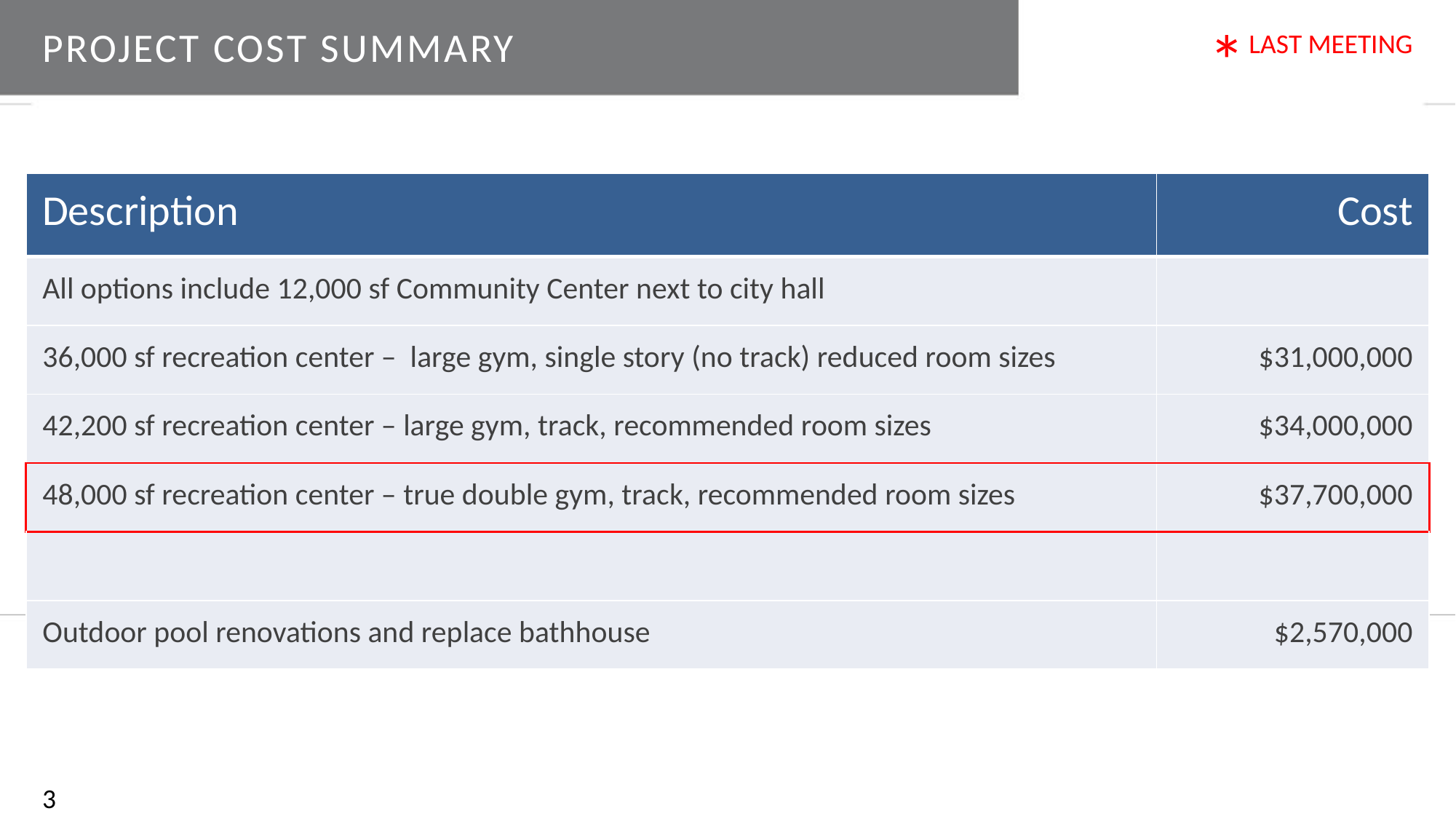

*
# PROJECT COST SUMMARY
 LAST MEETING
| Description | Cost |
| --- | --- |
| All options include 12,000 sf Community Center next to city hall |  |
| 36,000 sf recreation center – large gym, single story (no track) reduced room sizes | $31,000,000 |
| 42,200 sf recreation center – large gym, track, recommended room sizes | $34,000,000 |
| 48,000 sf recreation center – true double gym, track, recommended room sizes | $37,700,000 |
|  |  |
| Outdoor pool renovations and replace bathhouse | $2,570,000 |
3